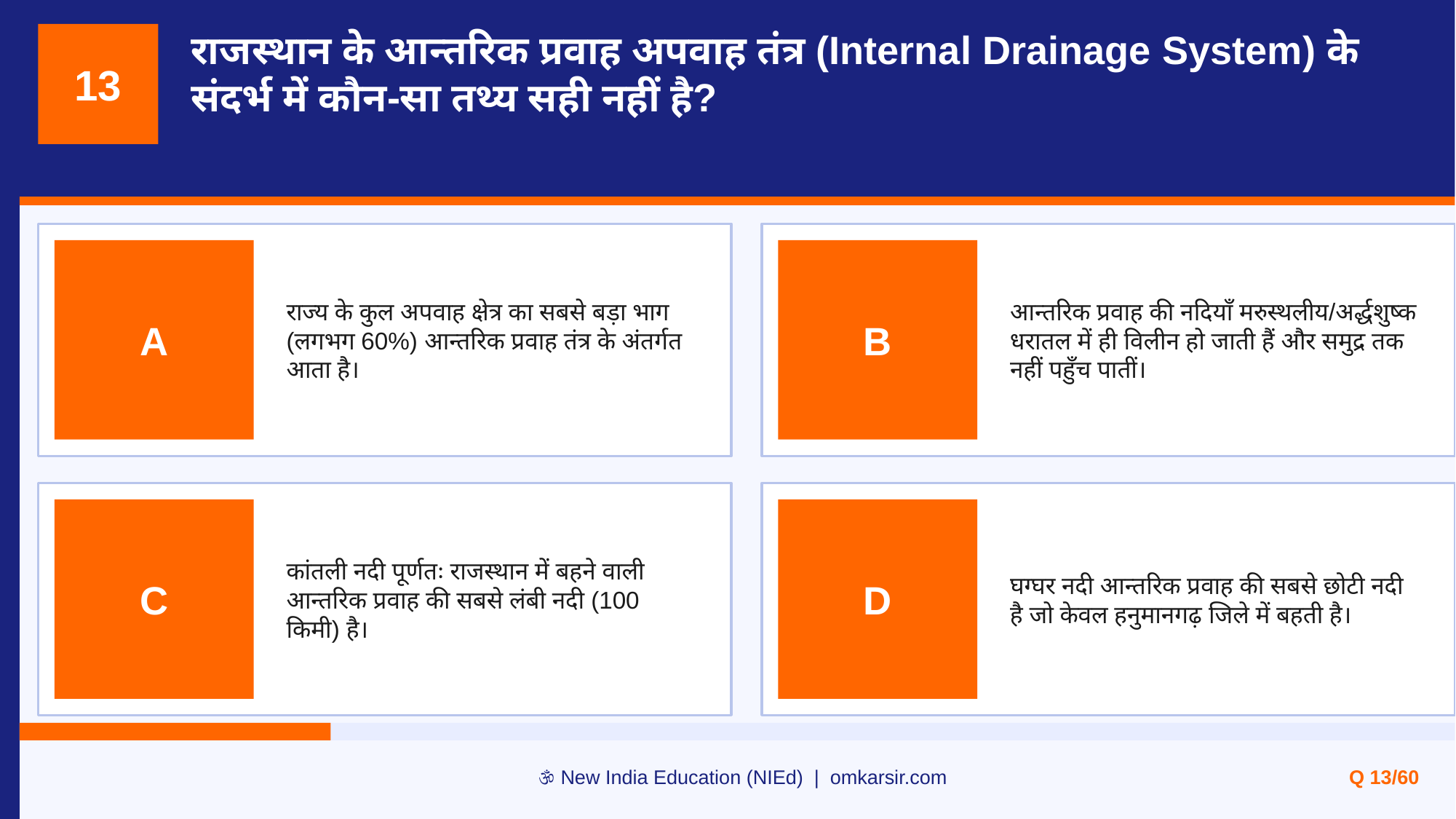

राजस्थान के आन्तरिक प्रवाह अपवाह तंत्र (Internal Drainage System) के संदर्भ में कौन-सा तथ्य सही नहीं है?
13

राज्य के कुल अपवाह क्षेत्र का सबसे बड़ा भाग (लगभग 60%) आन्तरिक प्रवाह तंत्र के अंतर्गत आता है।
आन्तरिक प्रवाह की नदियाँ मरुस्थलीय/अर्द्धशुष्क धरातल में ही विलीन हो जाती हैं और समुद्र तक नहीं पहुँच पातीं।
A
B

कांतली नदी पूर्णतः राजस्थान में बहने वाली आन्तरिक प्रवाह की सबसे लंबी नदी (100 किमी) है।
घग्घर नदी आन्तरिक प्रवाह की सबसे छोटी नदी है जो केवल हनुमानगढ़ जिले में बहती है।
C
D

🕉️ New India Education (NIEd)  |  omkarsir.com
Q 13/60